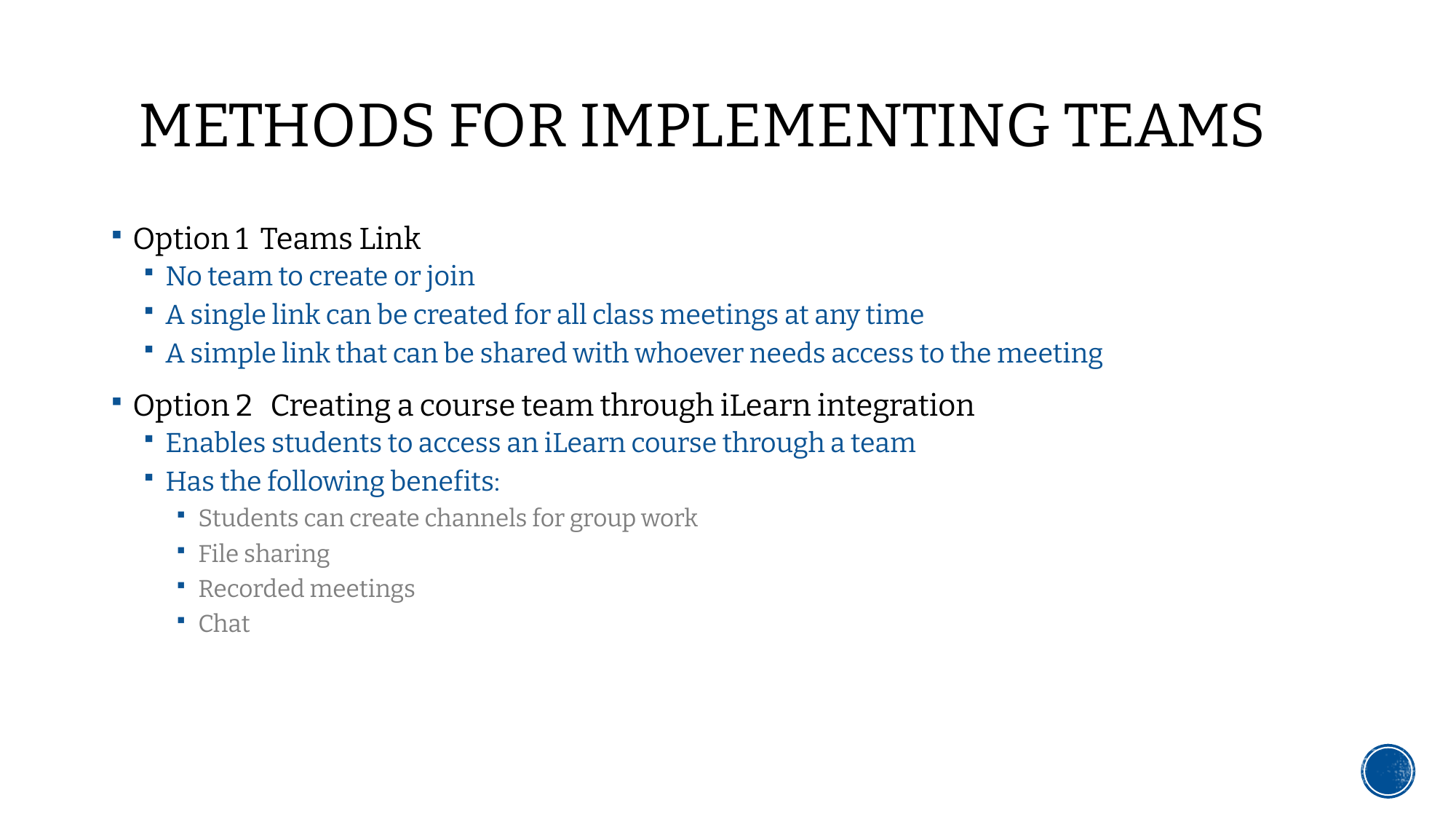

# Methods for Implementing Teams
Option 1  Teams Link
No team to create or join
A single link can be created for all class meetings at any time
A simple link that can be shared with whoever needs access to the meeting
Option 2   Creating a course team through iLearn integration
Enables students to access an iLearn course through a team
Has the following benefits:
Students can create channels for group work
File sharing
Recorded meetings
Chat